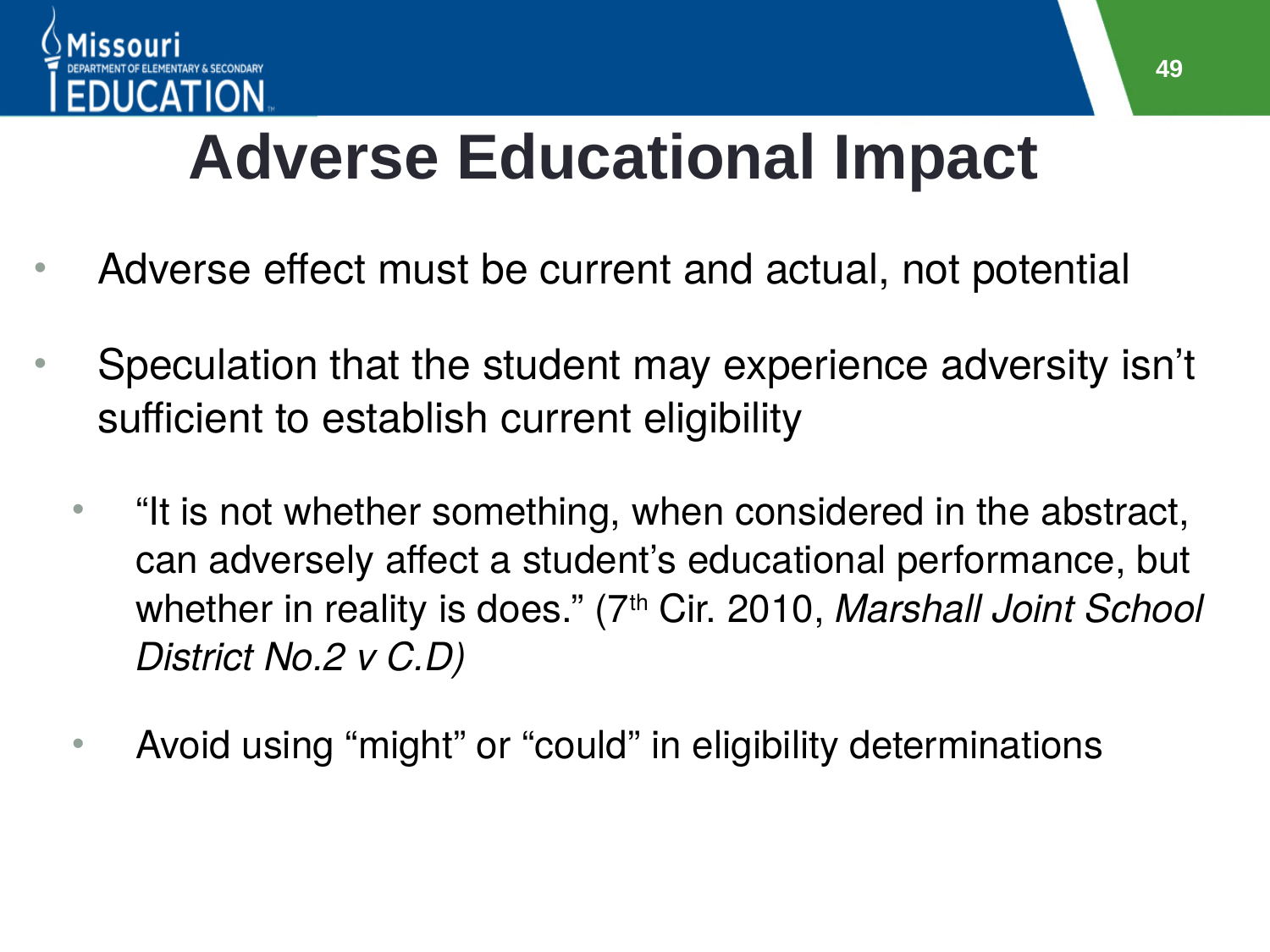

49
# Adverse Educational Impact
Adverse effect must be current and actual, not potential
Speculation that the student may experience adversity isn’t sufficient to establish current eligibility
“It is not whether something, when considered in the abstract, can adversely affect a student’s educational performance, but whether in reality is does.” (7th Cir. 2010, Marshall Joint School District No.2 v C.D)
Avoid using “might” or “could” in eligibility determinations